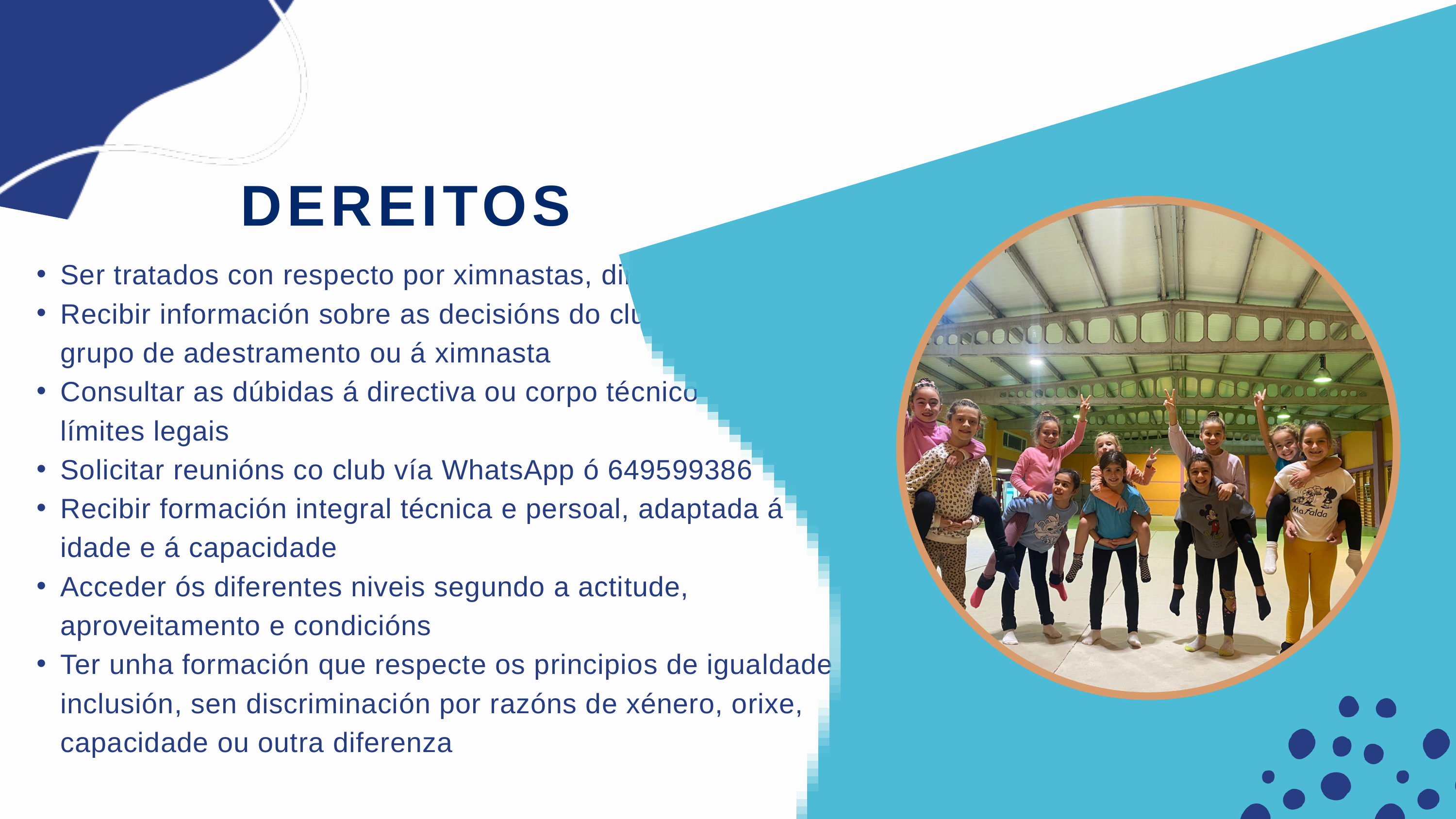

DEREITOS

Ser tratados con respecto por ximnastas, directiva e familias.
Recibir información sobre as decisións do club que afecten ó grupo de adestramento ou á ximnasta
Consultar as dúbidas á directiva ou corpo técnico dentro dos límites legais
Solicitar reunións co club vía WhatsApp ó 649599386
Recibir formación integral técnica e persoal, adaptada á idade e á capacidade
Acceder ós diferentes niveis segundo a actitude, aproveitamento e condicións
Ter unha formación que respecte os principios de igualdade e inclusión, sen discriminación por razóns de xénero, orixe, capacidade ou outra diferenza